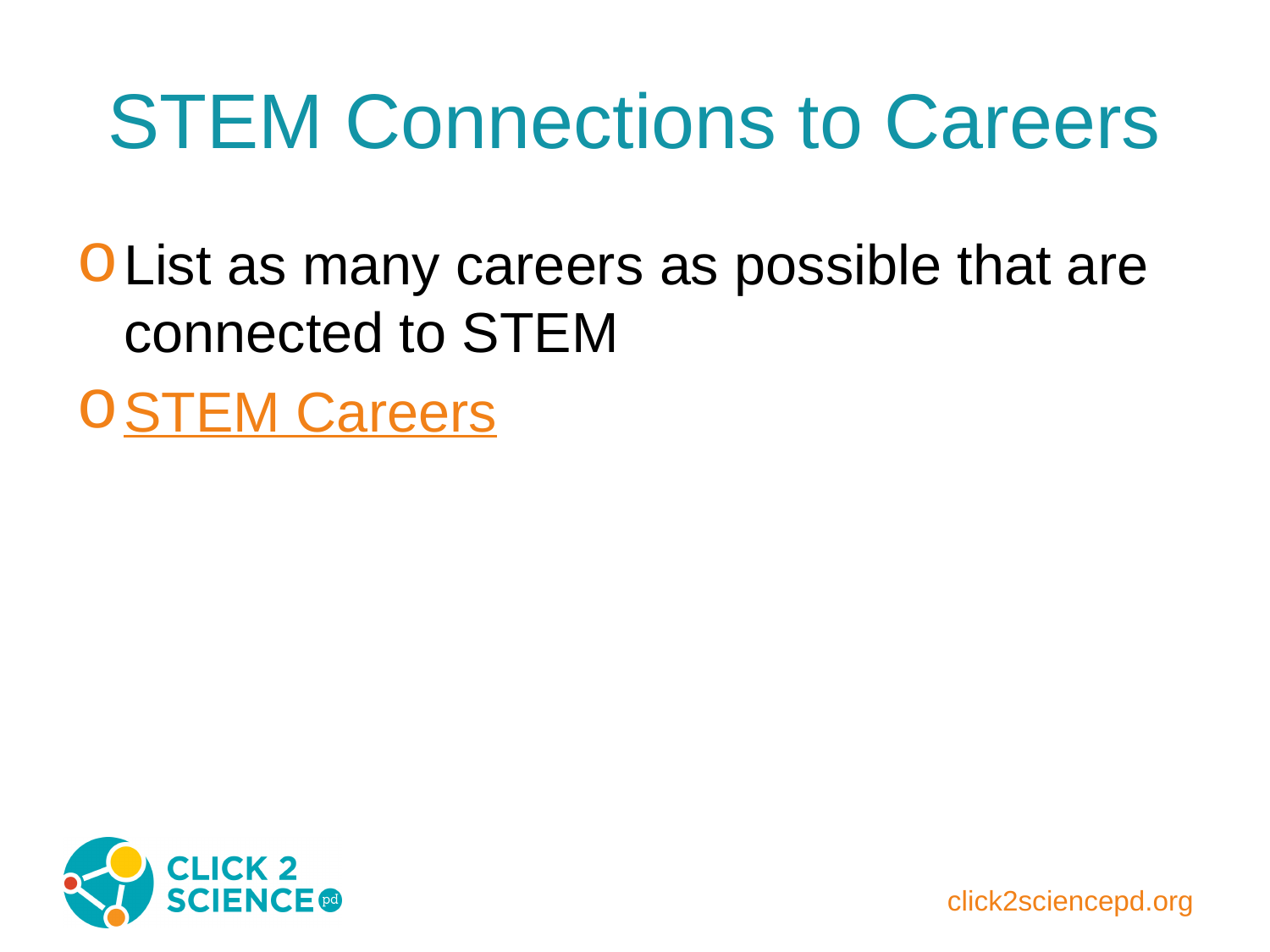

# STEM Connections to Careers
List as many careers as possible that are connected to STEM
STEM Careers